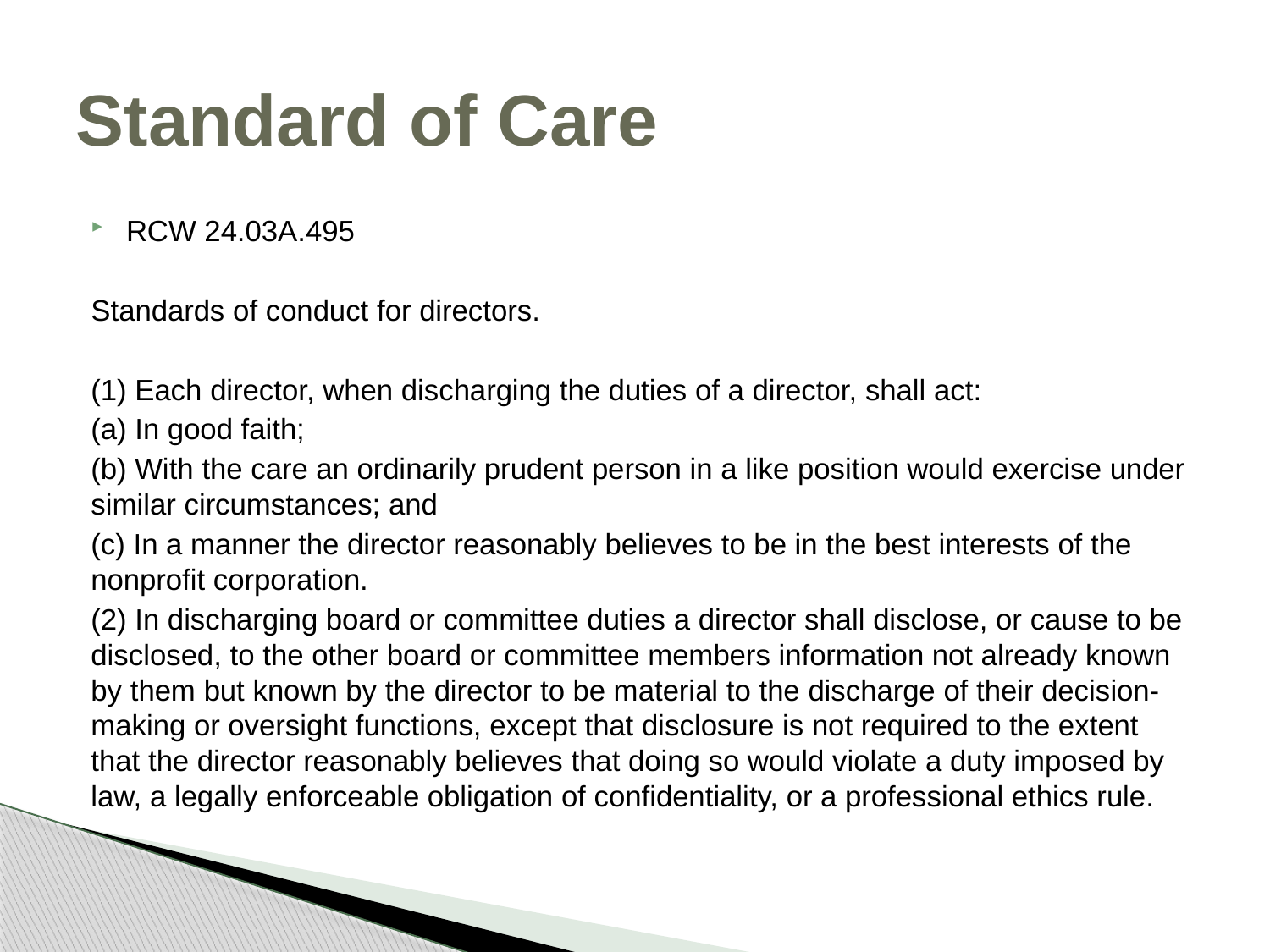

# Standard of Care
RCW 24.03A.495

Standards of conduct for directors.

(1) Each director, when discharging the duties of a director, shall act:
(a) In good faith;
(b) With the care an ordinarily prudent person in a like position would exercise under similar circumstances; and
(c) In a manner the director reasonably believes to be in the best interests of the nonprofit corporation.
(2) In discharging board or committee duties a director shall disclose, or cause to be disclosed, to the other board or committee members information not already known by them but known by the director to be material to the discharge of their decision-making or oversight functions, except that disclosure is not required to the extent that the director reasonably believes that doing so would violate a duty imposed by law, a legally enforceable obligation of confidentiality, or a professional ethics rule.